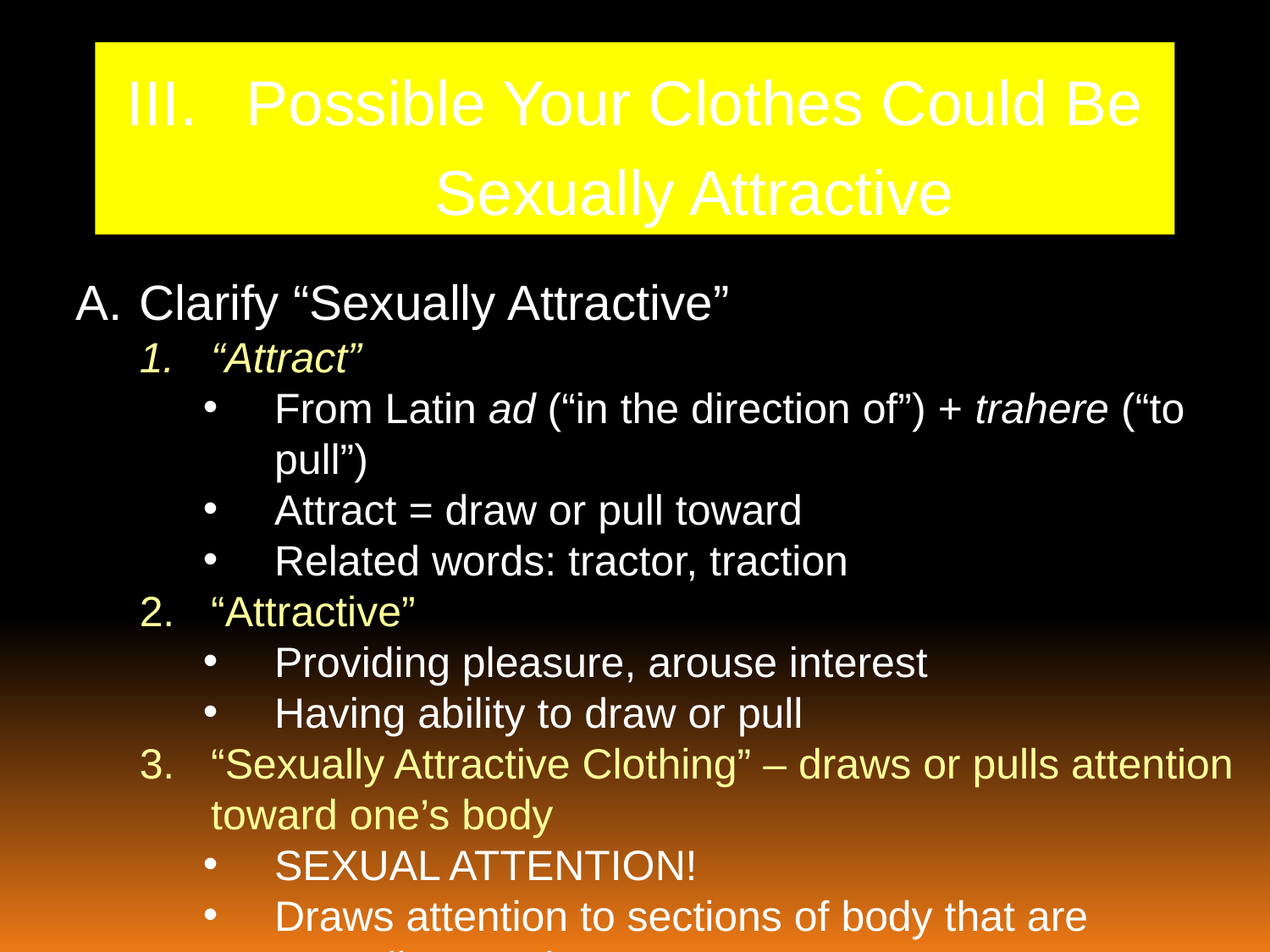

Possible Your Clothes Could Be Sexually Attractive
Clarify “Sexually Attractive”
“Attract”
From Latin ad (“in the direction of”) + trahere (“to pull”)
Attract = draw or pull toward
Related words: tractor, traction
“Attractive”
Providing pleasure, arouse interest
Having ability to draw or pull
“Sexually Attractive Clothing” – draws or pulls attention toward one’s body
SEXUAL ATTENTION!
Draws attention to sections of body that are sexually arousing